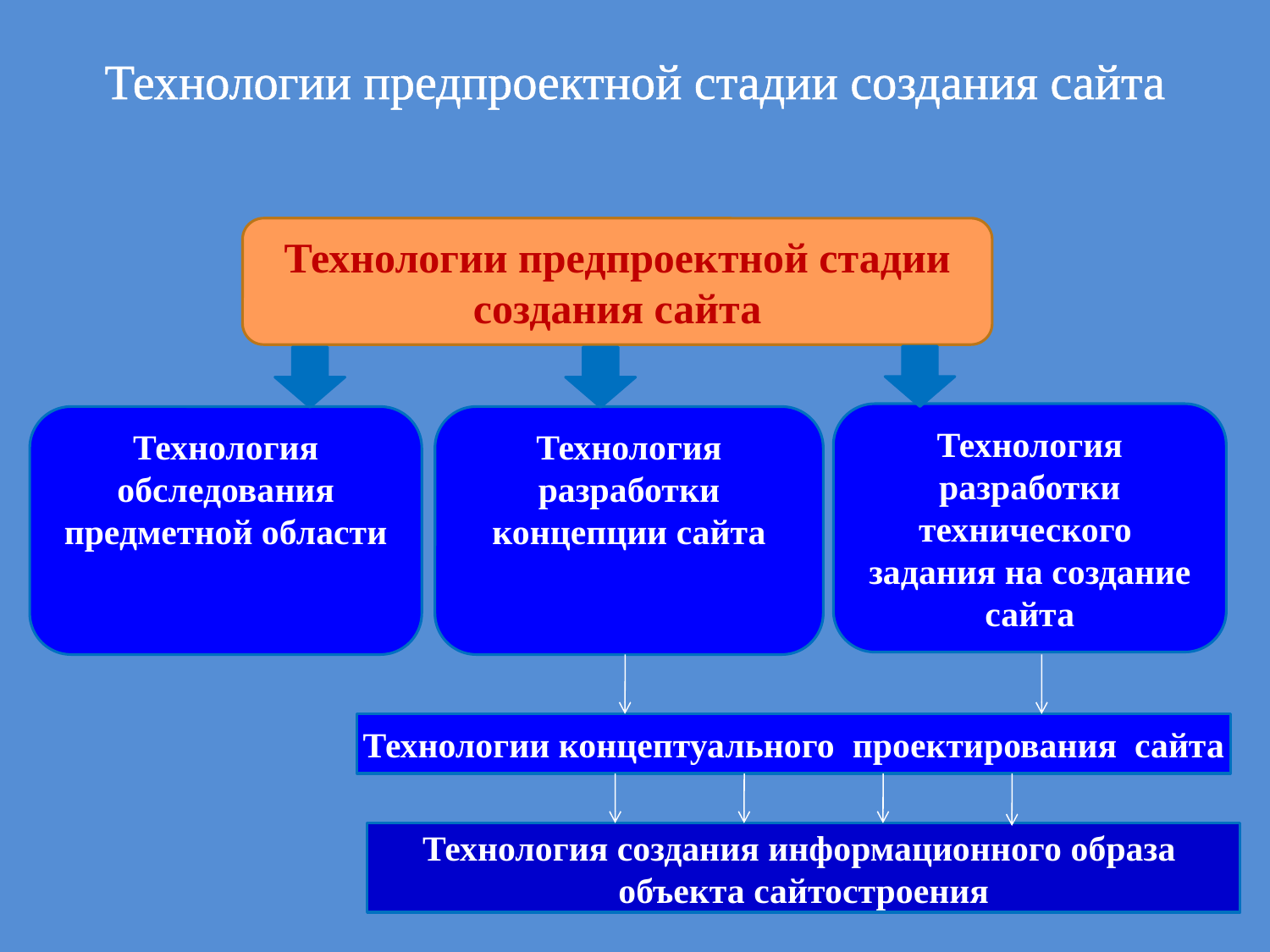

# Технологии предпроектной стадии создания сайта
Технологии предпроектной стадии
создания сайта

Технология разработки технического  задания на создание сайта
Технология обследования предметной области
Технология
разработки концепции сайта
Технологии концептуального  проектирования  сайта
Технология создания информационного образа
объекта сайтостроения